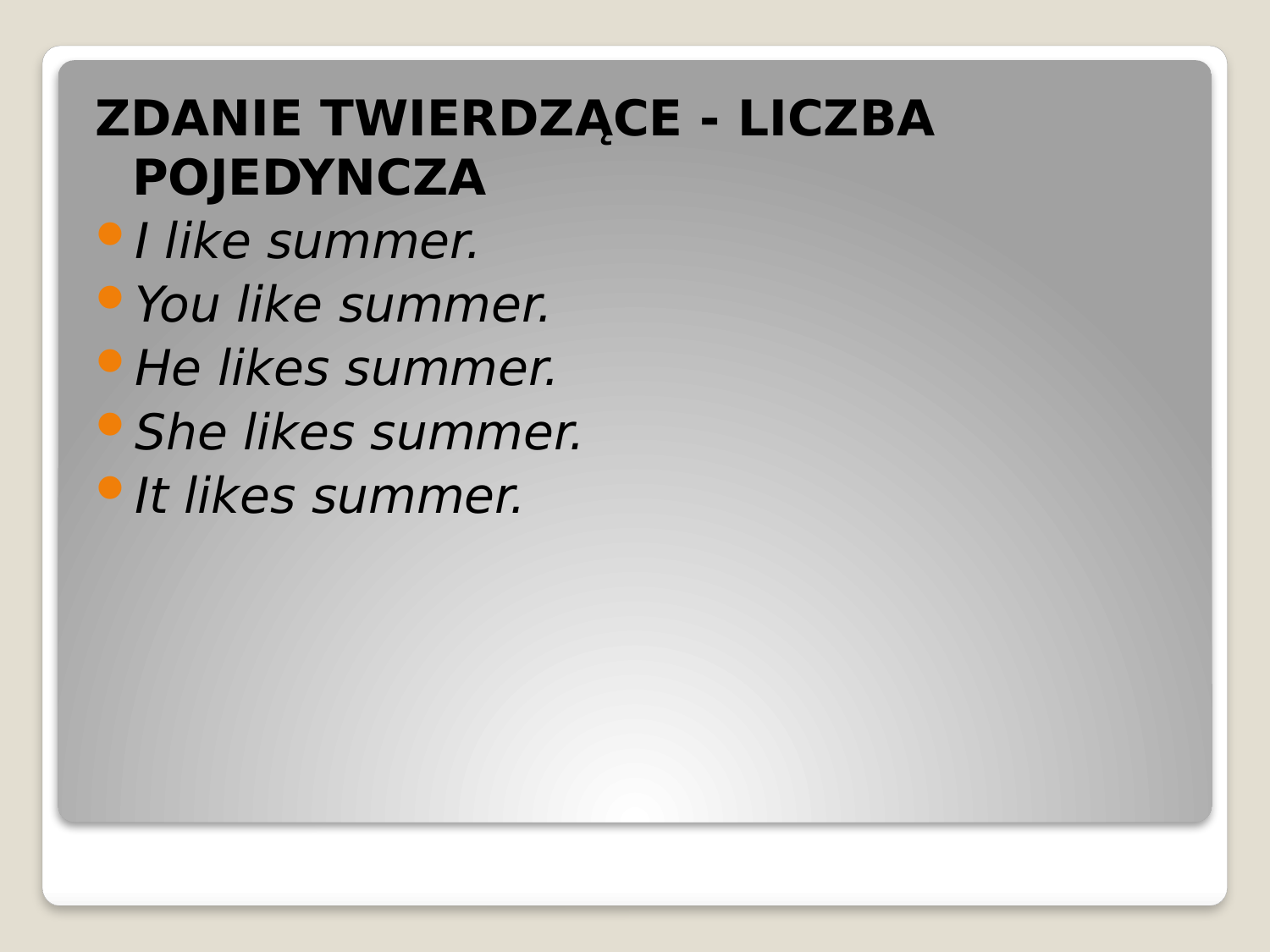

ZDANIE TWIERDZĄCE - LICZBA POJEDYNCZA
I like summer.
You like summer.
He likes summer.
She likes summer.
It likes summer.

#